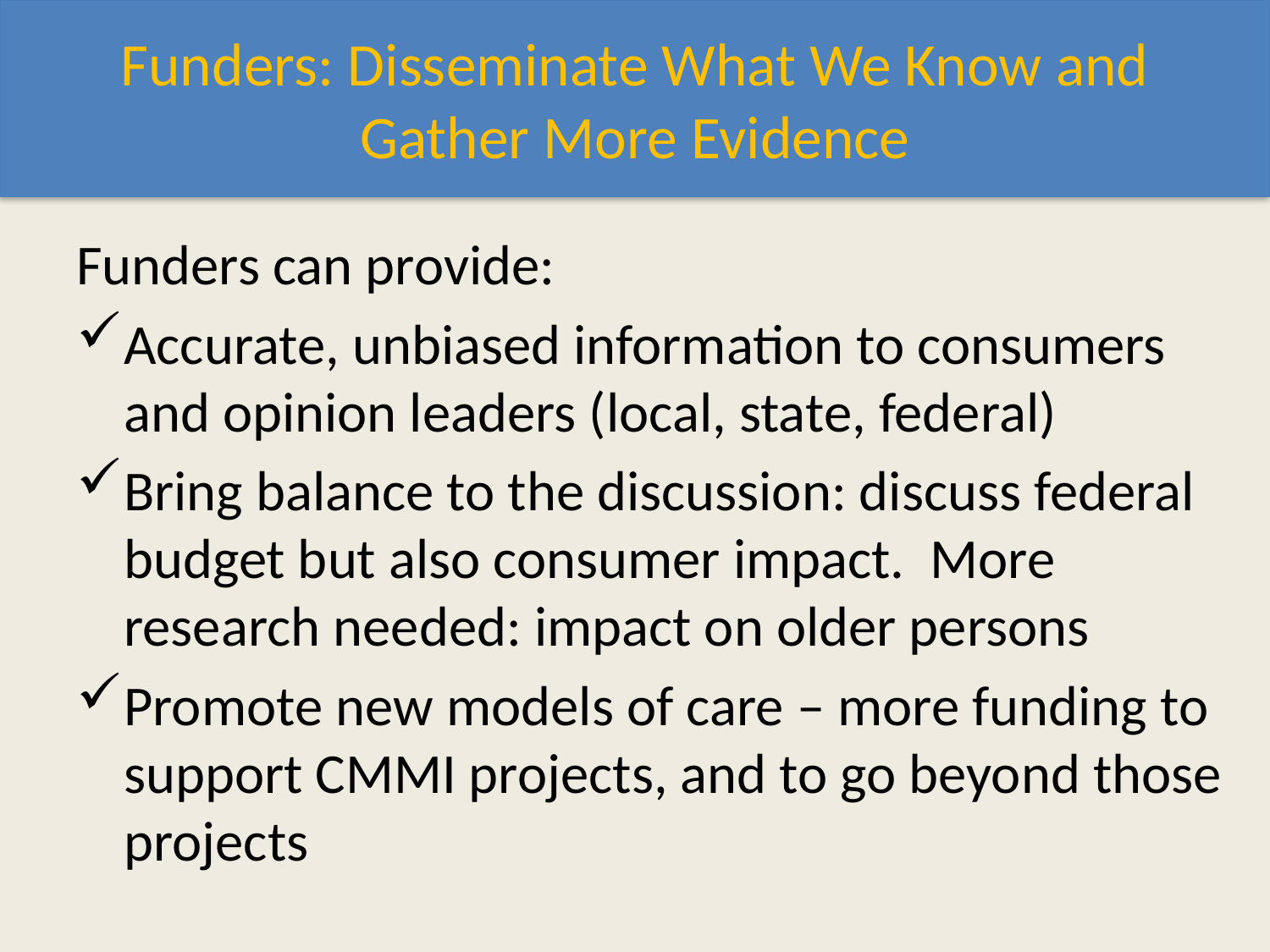

# Funders: Disseminate What We Know and Gather More Evidence
Funders can provide:
Accurate, unbiased information to consumers and opinion leaders (local, state, federal)
Bring balance to the discussion: discuss federal budget but also consumer impact.  More research needed: impact on older persons
Promote new models of care – more funding to support CMMI projects, and to go beyond those projects